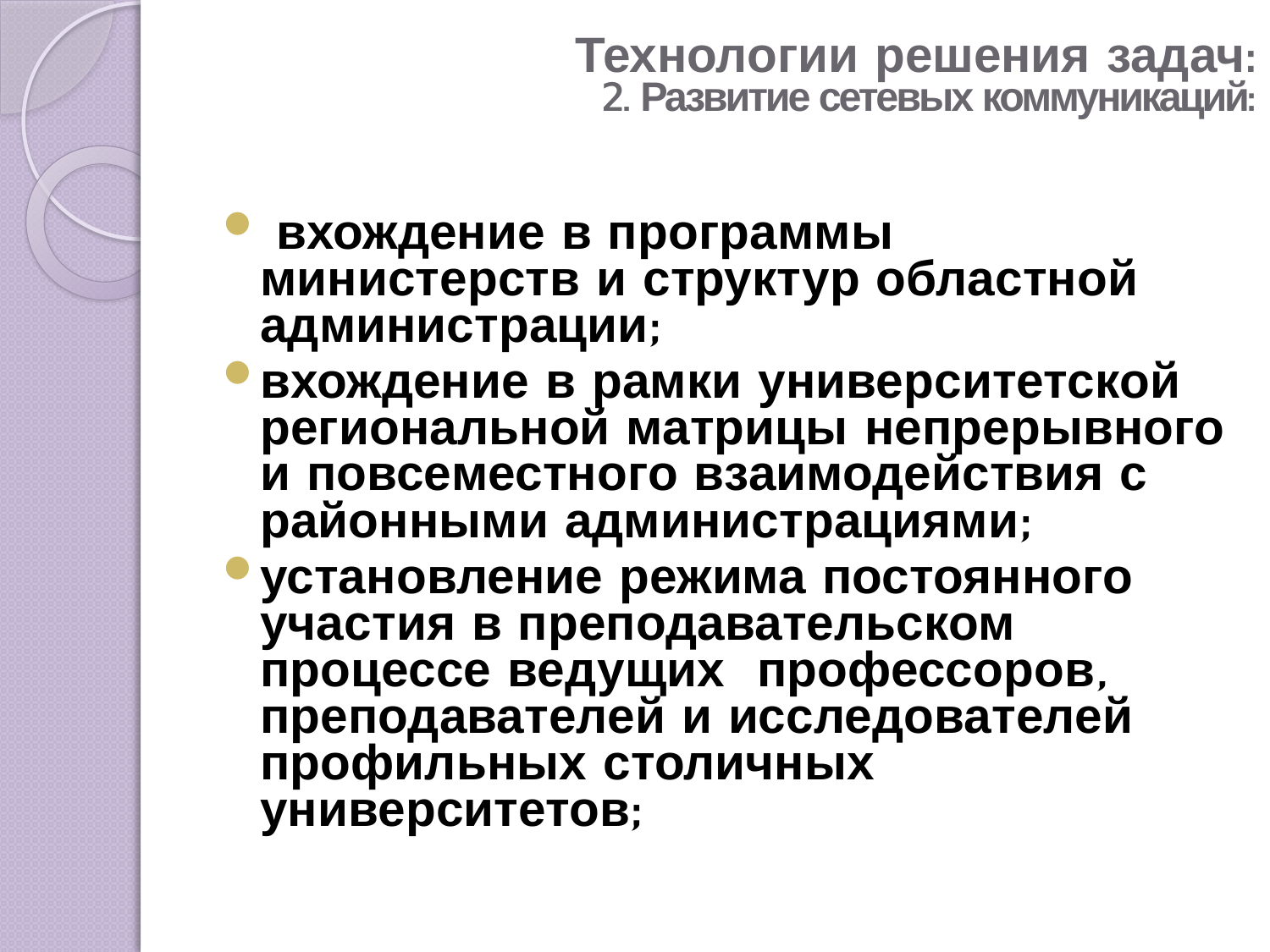

# Технологии решения задач: 2. Развитие сетевых коммуникаций:
 вхождение в программы министерств и структур областной администрации;
вхождение в рамки университетской региональной матрицы непрерывного и повсеместного взаимодействия с районными администрациями;
установление режима постоянного участия в преподавательском процессе ведущих  профессоров, преподавателей и исследователей профильных столичных университетов;